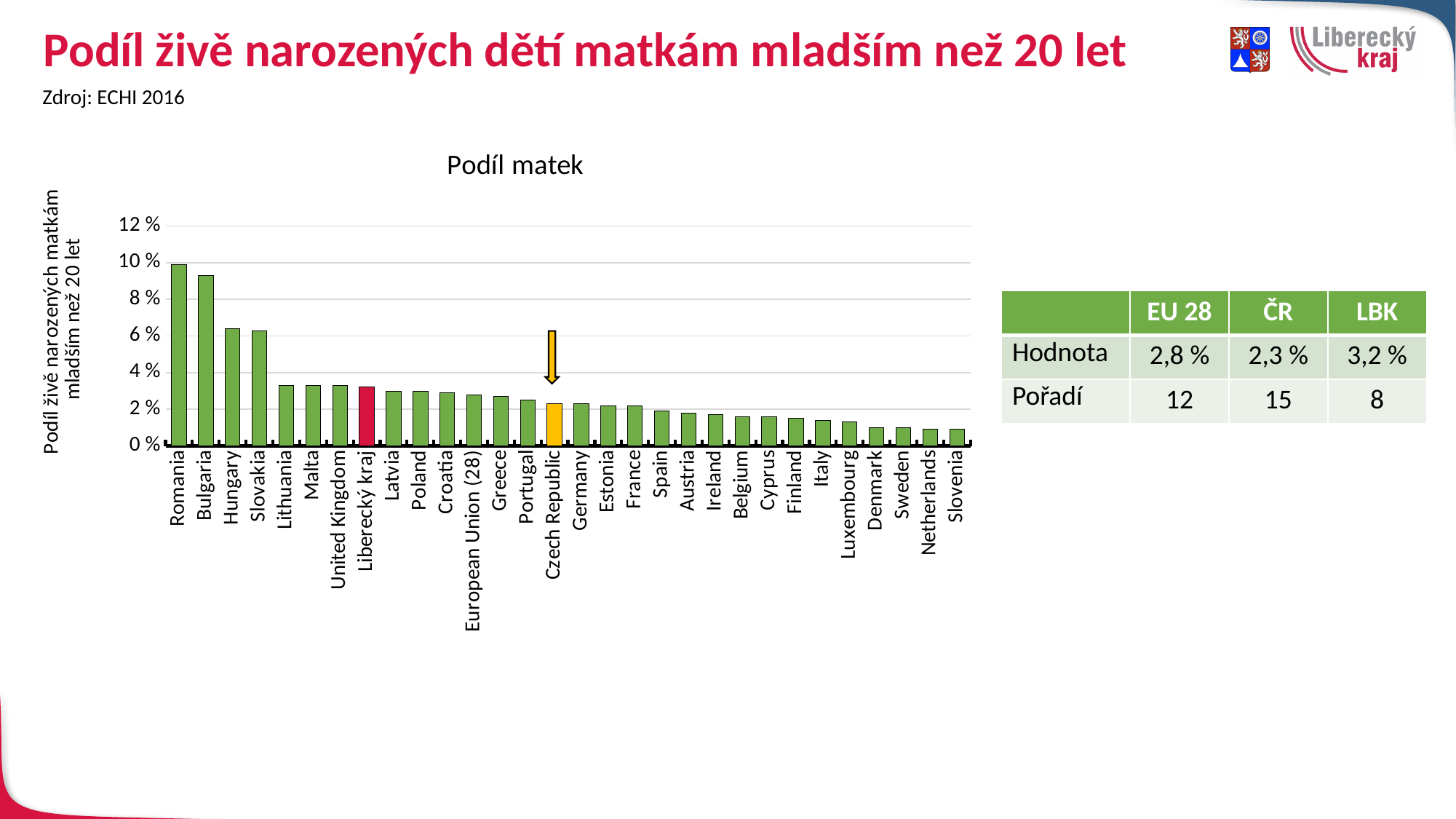

# Podíl živě narozených dětí matkám mladším než 20 let
Zdroj: ECHI 2016

### Chart: Podíl matek

| Category | Podíl matek |
|---|---|
| Romania | 9.9 |
| Bulgaria | 9.3 |
| Hungary | 6.4 |
| Slovakia | 6.3 |
| Lithuania | 3.3 |
| Malta | 3.3 |
| United Kingdom | 3.3 |
| Liberecký kraj | 3.205645161290323 |
| Latvia | 3.0 |
| Poland | 3.0 |
| Croatia | 2.9 |
| European Union (28) | 2.8 |
| Greece | 2.7 |
| Portugal | 2.5 |
| Czech Republic | 2.3 |
| Germany | 2.3 |
| Estonia | 2.2 |
| France | 2.2 |
| Spain | 1.9 |
| Austria | 1.8 |
| Ireland | 1.7 |
| Belgium | 1.6 |
| Cyprus | 1.6 |
| Finland | 1.5 |
| Italy | 1.4 |
| Luxembourg | 1.3 |
| Denmark | 1.0 |
| Sweden | 1.0 |
| Netherlands | 0.9 |
| Slovenia | 0.9 |
|  | EU 28 | ČR | LBK |
| --- | --- | --- | --- |
| Hodnota | 2,8 % | 2,3 % | 3,2 % |
| Pořadí | 12 | 15 | 8 |